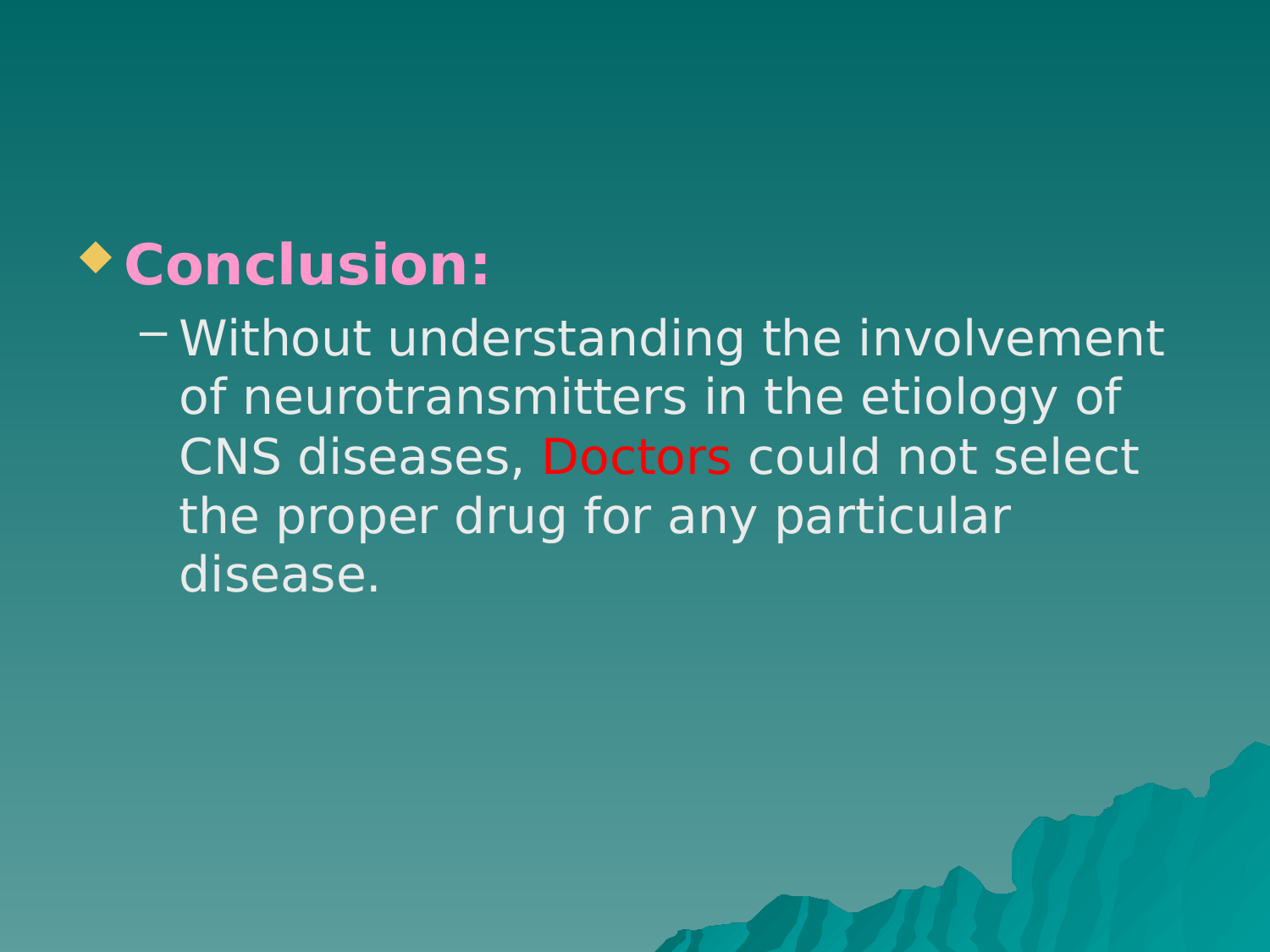

Conclusion:
Without understanding the involvement of neurotransmitters in the etiology of CNS diseases, Doctors could not select the proper drug for any particular disease.